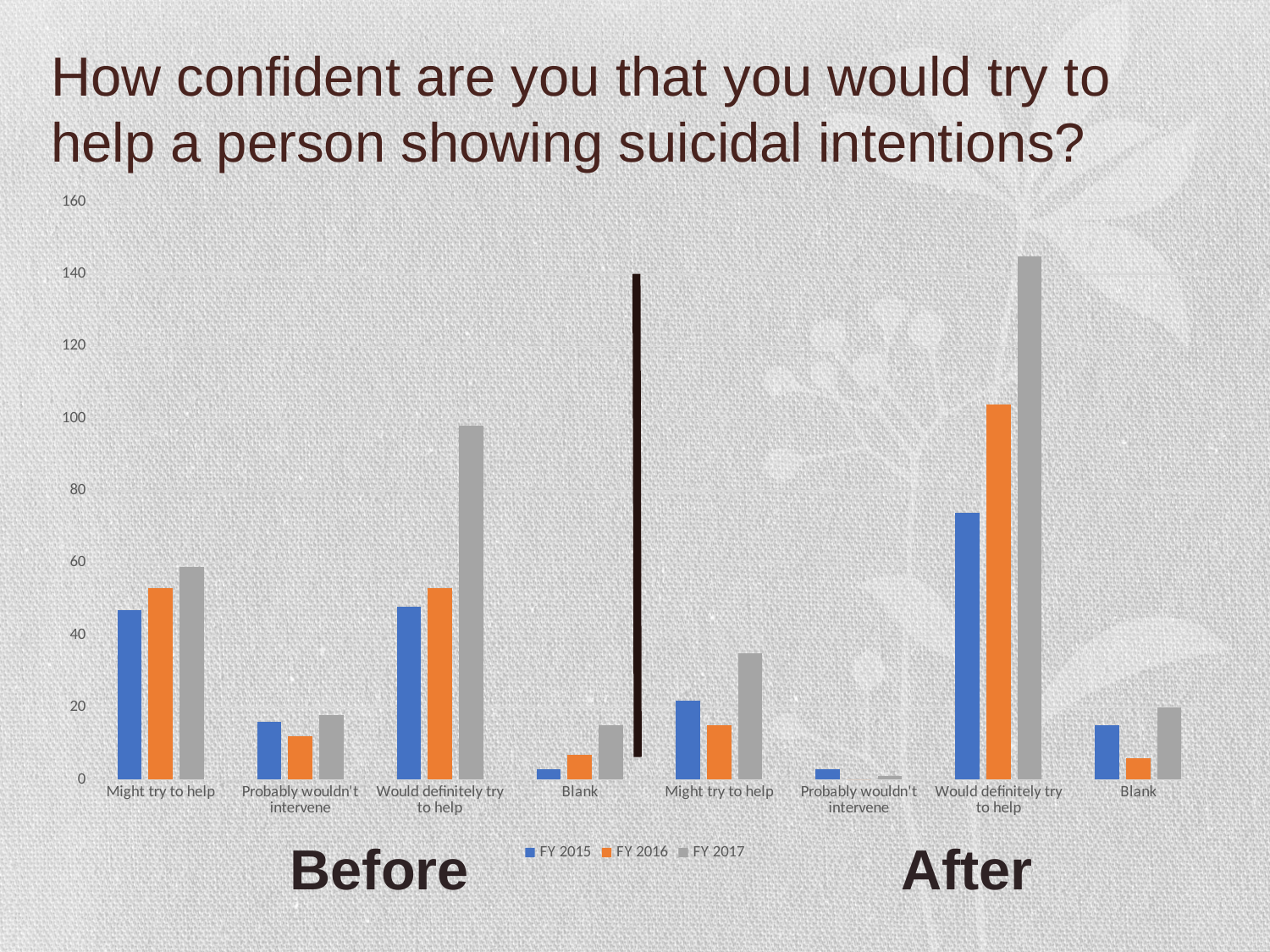

# How confident are you that you would try to help a person showing suicidal intentions?

### Chart

| Category | FY 2015 | FY 2016 | FY 2017 |
|---|---|---|---|
| Might try to help | 47.0 | 53.0 | 59.0 |
| Probably wouldn't intervene | 16.0 | 12.0 | 18.0 |
| Would definitely try to help | 48.0 | 53.0 | 98.0 |
| Blank | 3.0 | 7.0 | 15.0 |
| Might try to help | 22.0 | 15.0 | 35.0 |
| Probably wouldn't intervene | 3.0 | 0.0 | 1.0 |
| Would definitely try to help | 74.0 | 104.0 | 145.0 |
| Blank | 15.0 | 6.0 | 20.0 |
Before
After